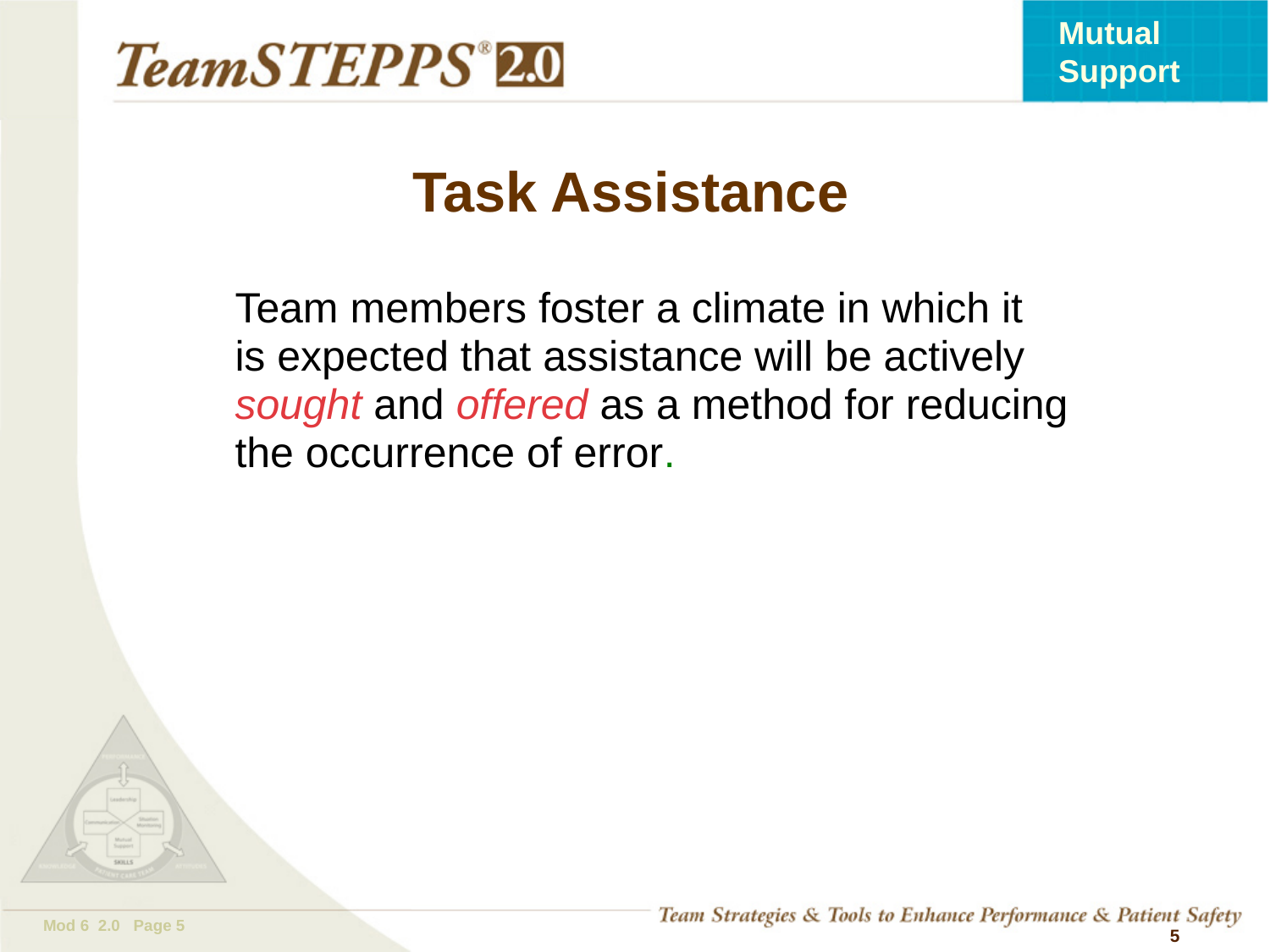

# Task Assistance
Team members foster a climate in which it
is expected that assistance will be actively sought and offered as a method for reducing the occurrence of error.

 5